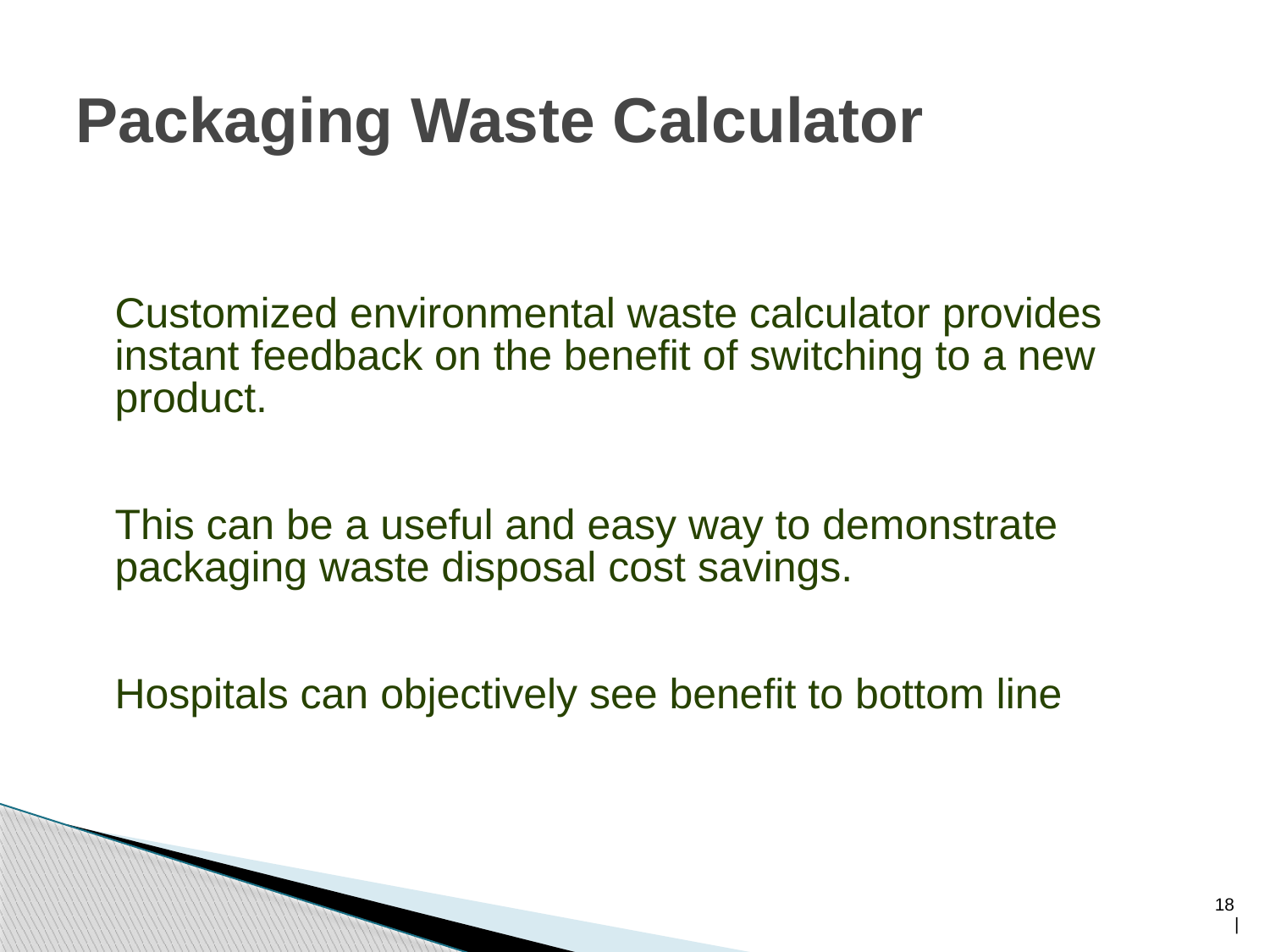

# Packaging Waste Calculator

Customized environmental waste calculator provides instant feedback on the benefit of switching to a new product.

This can be a useful and easy way to demonstrate packaging waste disposal cost savings.

Hospitals can objectively see benefit to bottom line

18   |